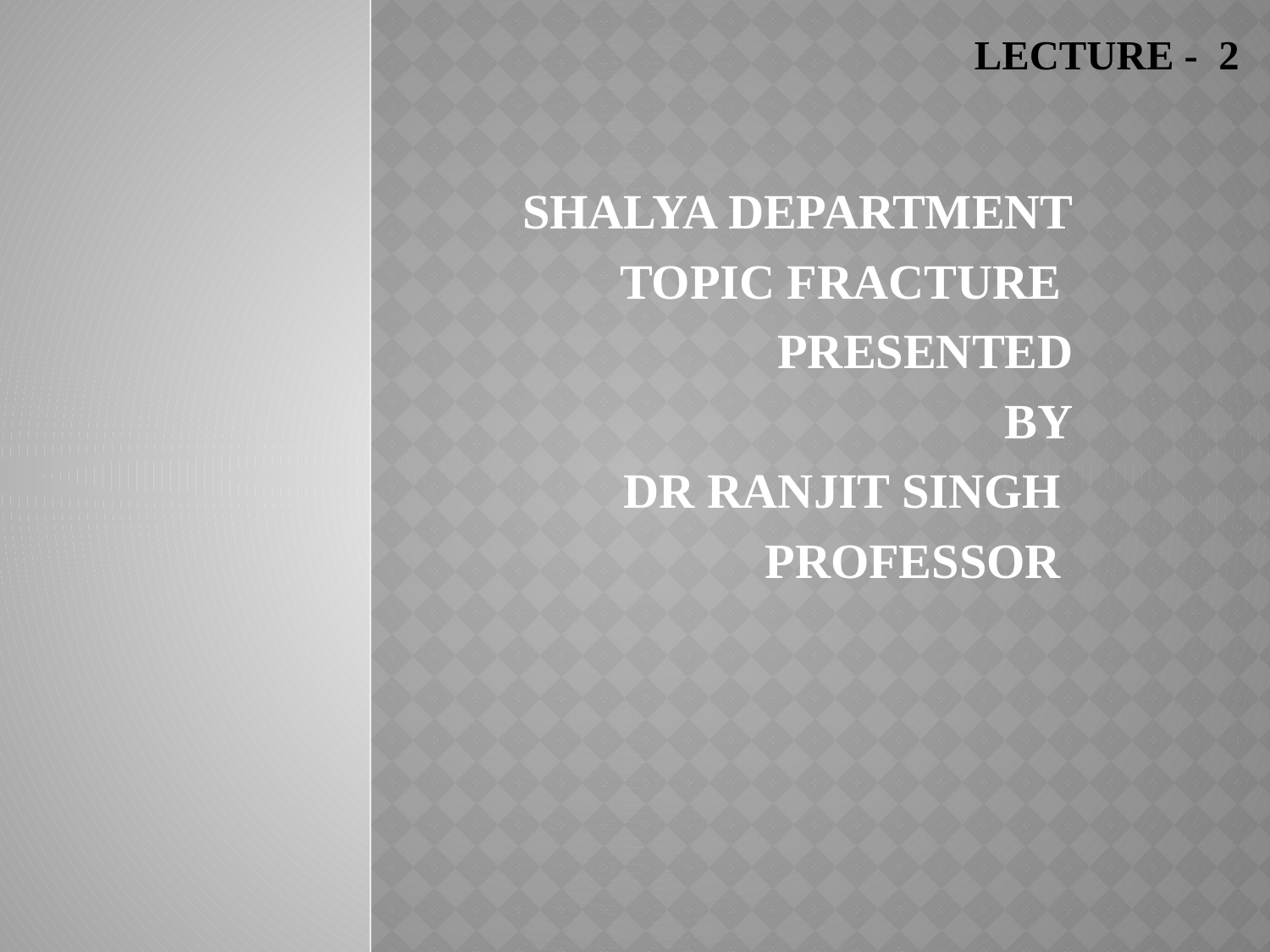

# LECTURE -  2
SHALYA DEPARTMENT
TOPIC FRACTURE
PRESENTED
 BY
 DR RANJIT SINGH
PROFESSOR